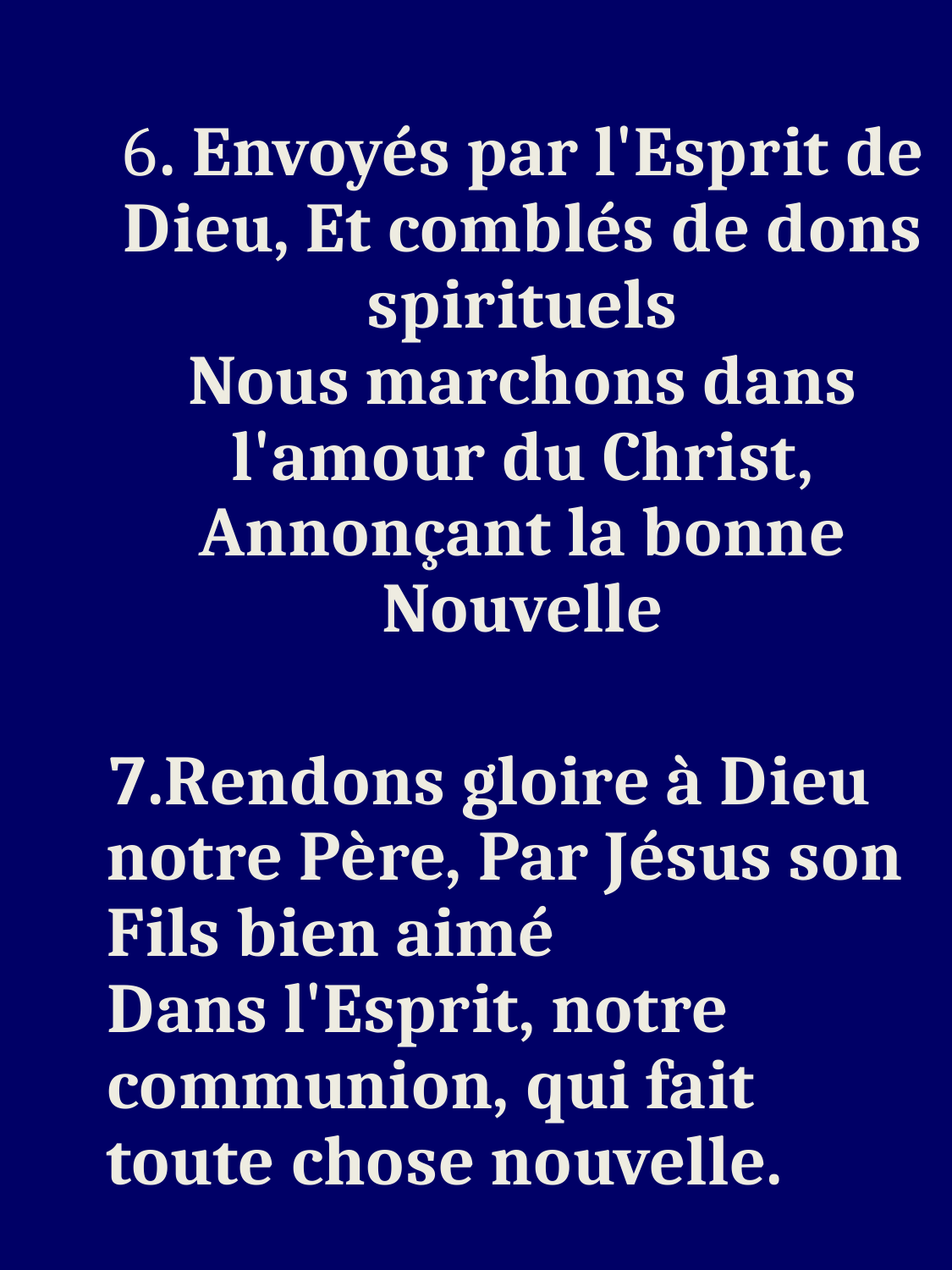

# 6. Envoyés par l'Esprit de Dieu, Et comblés de dons spirituels Nous marchons dans l'amour du Christ, Annonçant la bonne Nouvelle

7.Rendons gloire à Dieu notre Père, Par Jésus son Fils bien aimé
Dans l'Esprit, notre communion, qui fait toute chose nouvelle.